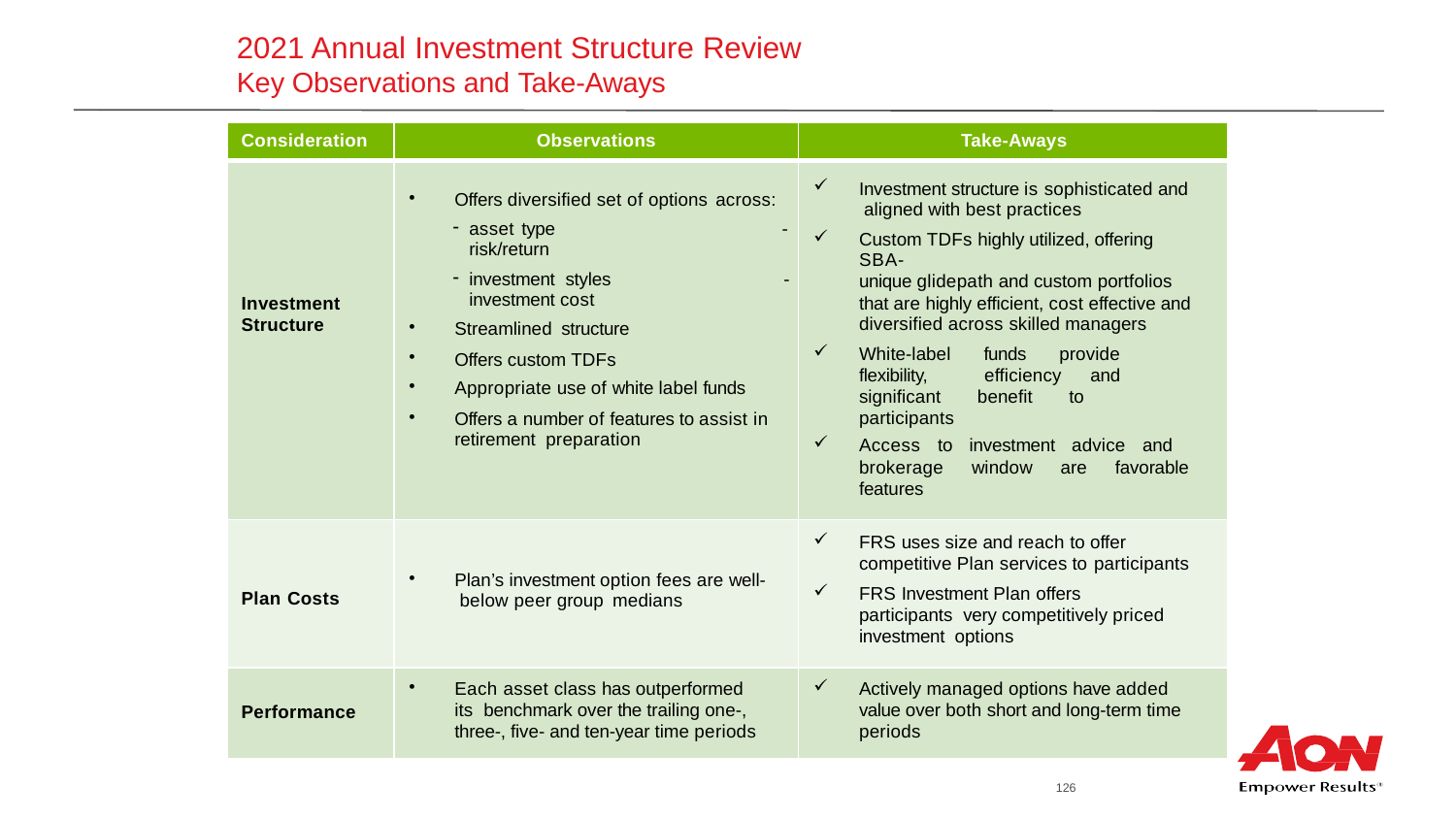

# 2021 Annual Investment Structure Review
Key Observations and Take-Aways
| Consideration | Observations | Take-Aways |
| --- | --- | --- |
| Investment Structure | Offers diversified set of options across: asset type - risk/return investment styles - investment cost Streamlined structure Offers custom TDFs Appropriate use of white label funds Offers a number of features to assist in retirement preparation | Investment structure is sophisticated and aligned with best practices Custom TDFs highly utilized, offering SBA- unique glidepath and custom portfolios that are highly efficient, cost effective and diversified across skilled managers White-label funds provide flexibility, efficiency and significant benefit to participants Access to investment advice and brokerage window are favorable features |
| Plan Costs | Plan’s investment option fees are well- below peer group medians | FRS uses size and reach to offer competitive Plan services to participants FRS Investment Plan offers participants very competitively priced investment options |
| Performance | Each asset class has outperformed its benchmark over the trailing one-, three-, five- and ten-year time periods | Actively managed options have added value over both short and long-term time periods |
126